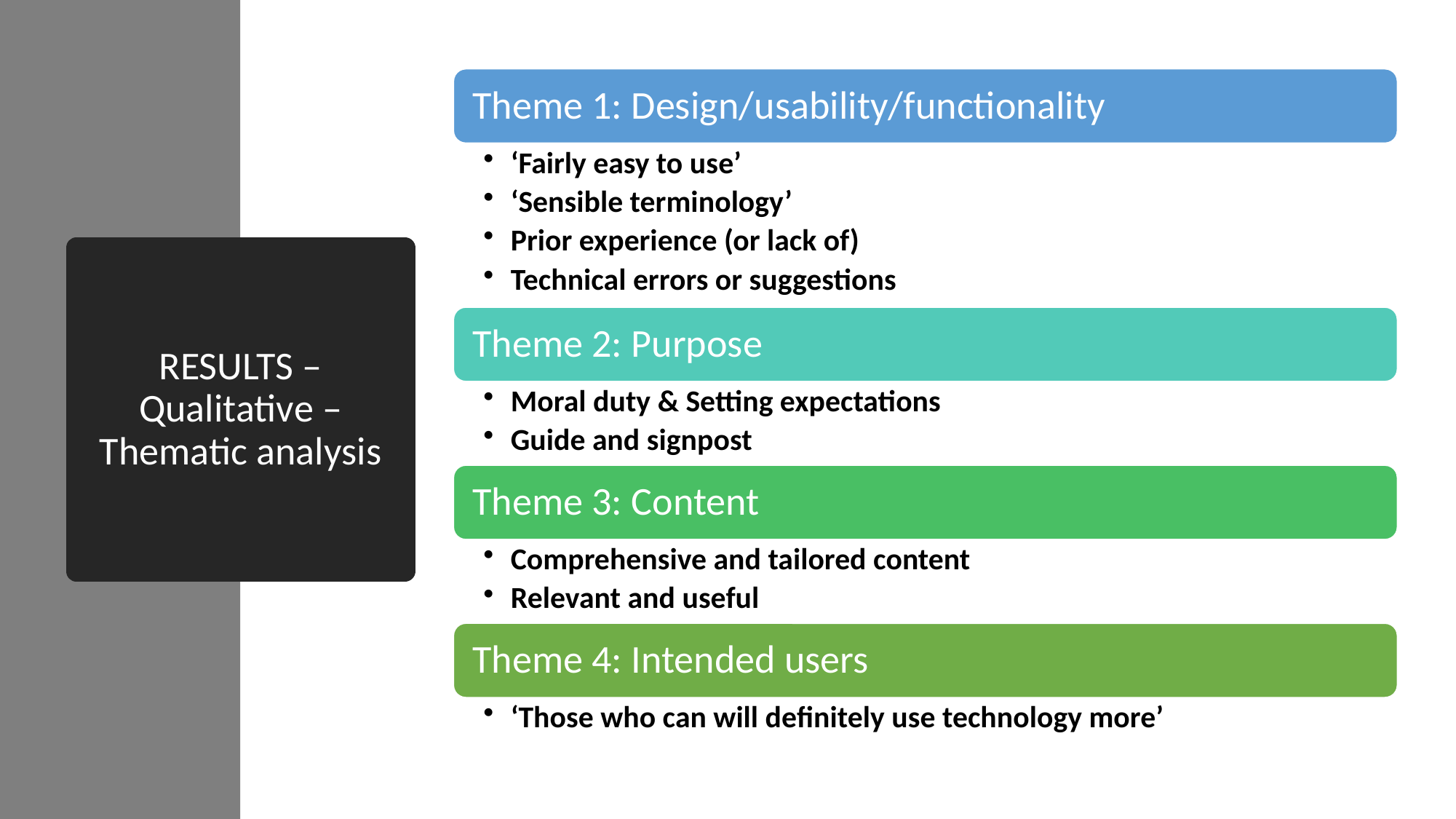

Theme 1: Design/usability/functionality
‘Fairly easy to use’
‘Sensible terminology’
Prior experience (or lack of)
Technical errors or suggestions
Theme 2: Purpose
Moral duty & Setting expectations
Guide and signpost
Theme 3: Content
Comprehensive and tailored content
Relevant and useful
Theme 4: Intended users
‘Those who can will definitely use technology more’
# RESULTS – Qualitative – Thematic analysis